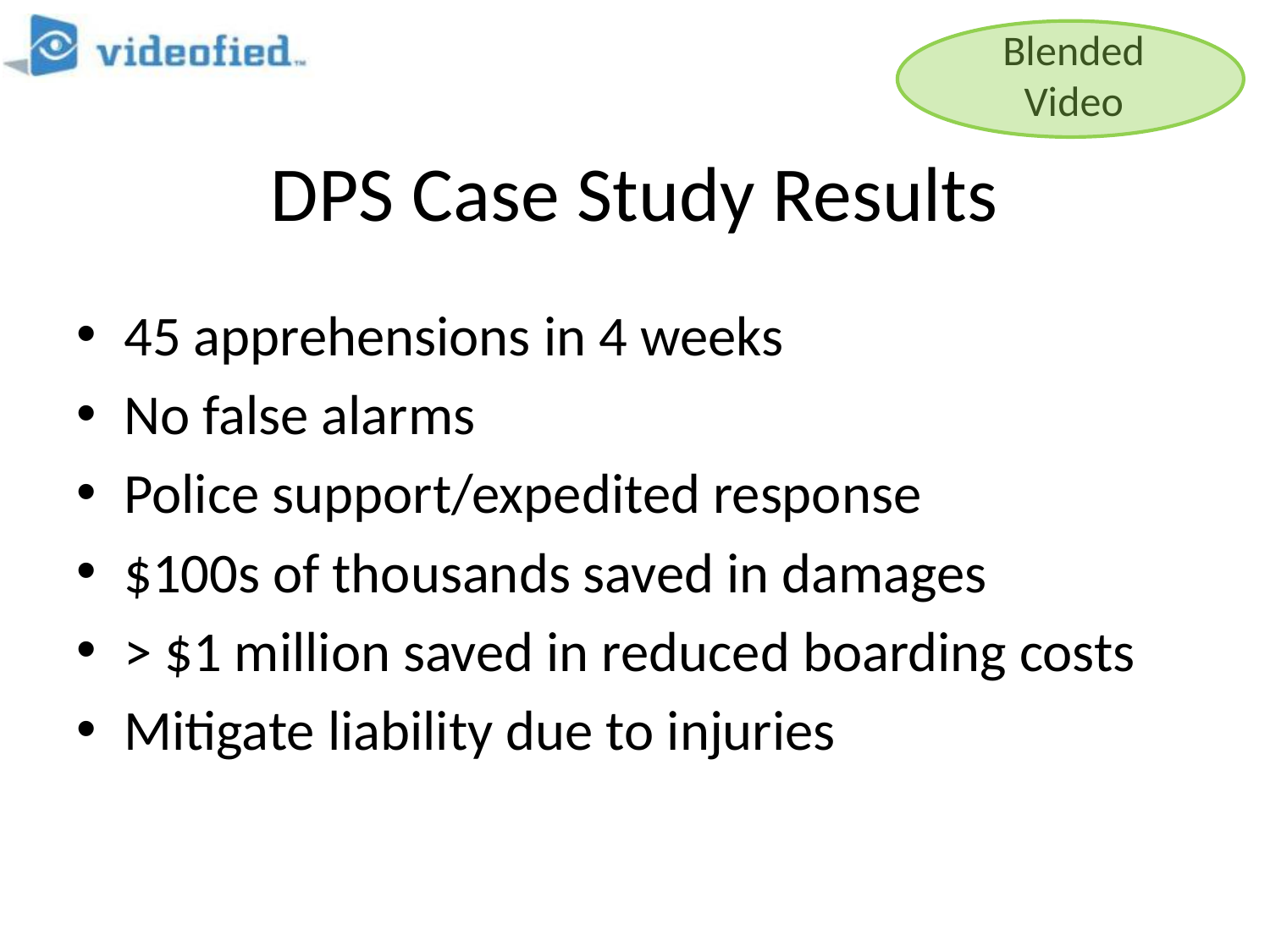

Blended
Video

# DPS Case Study Results
45 apprehensions in 4 weeks
No false alarms
Police support/expedited response
$100s of thousands saved in damages
> $1 million saved in reduced boarding costs
Mitigate liability due to injuries